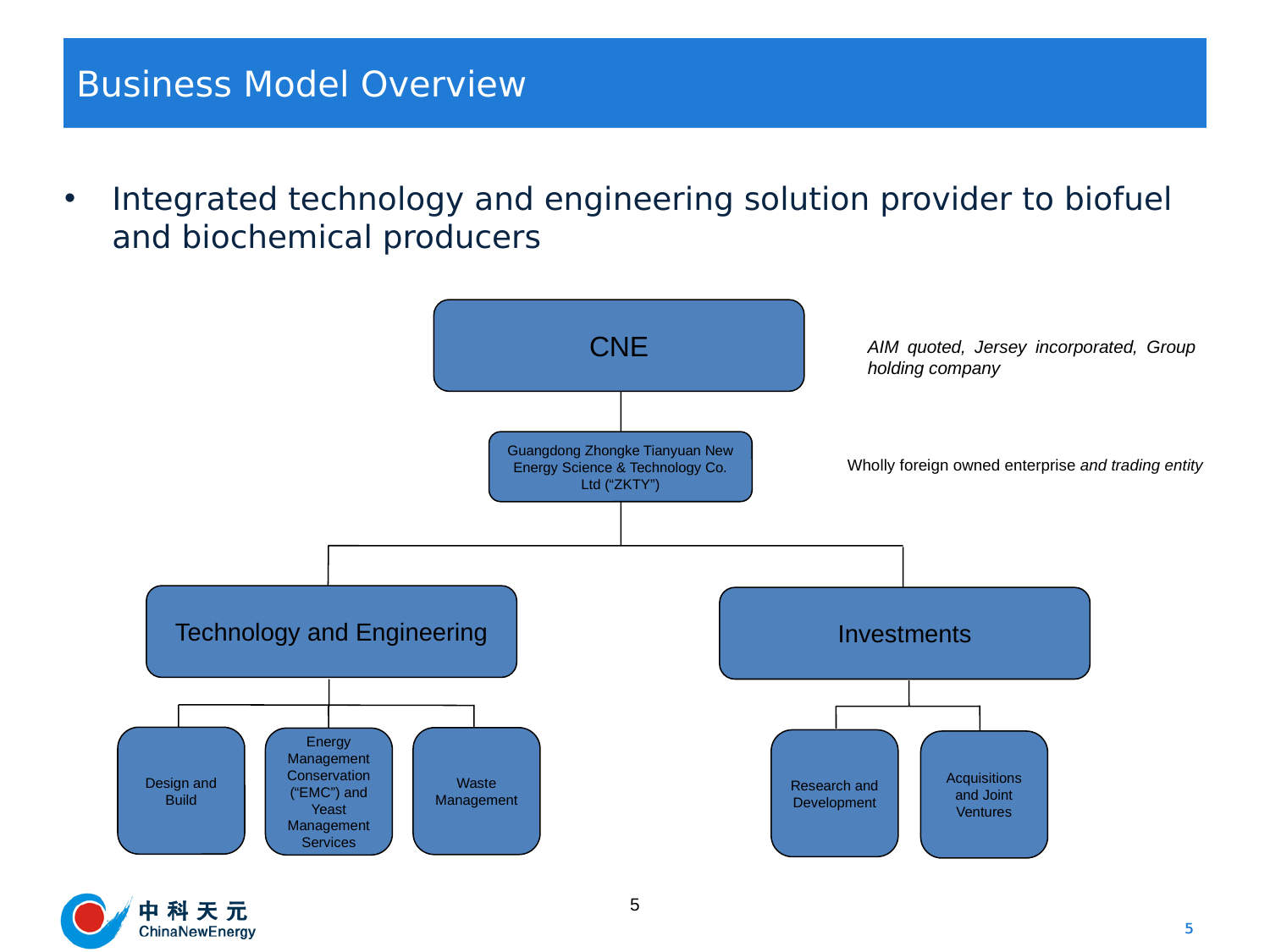

Business Model Overview
Integrated technology and engineering solution provider to biofuel and biochemical producers

CNE
AIM quoted, Jersey incorporated, Group holding company

Guangdong Zhongke Tianyuan New Energy Science & Technology Co. Ltd (“ZKTY”)
Wholly foreign owned enterprise and trading entity

Technology and Engineering

Investments

Design and Build
Waste Management
Energy Management Conservation (“EMC”) and Yeast Management Services
Research and Development
Acquisitions and Joint Ventures

5
5
5